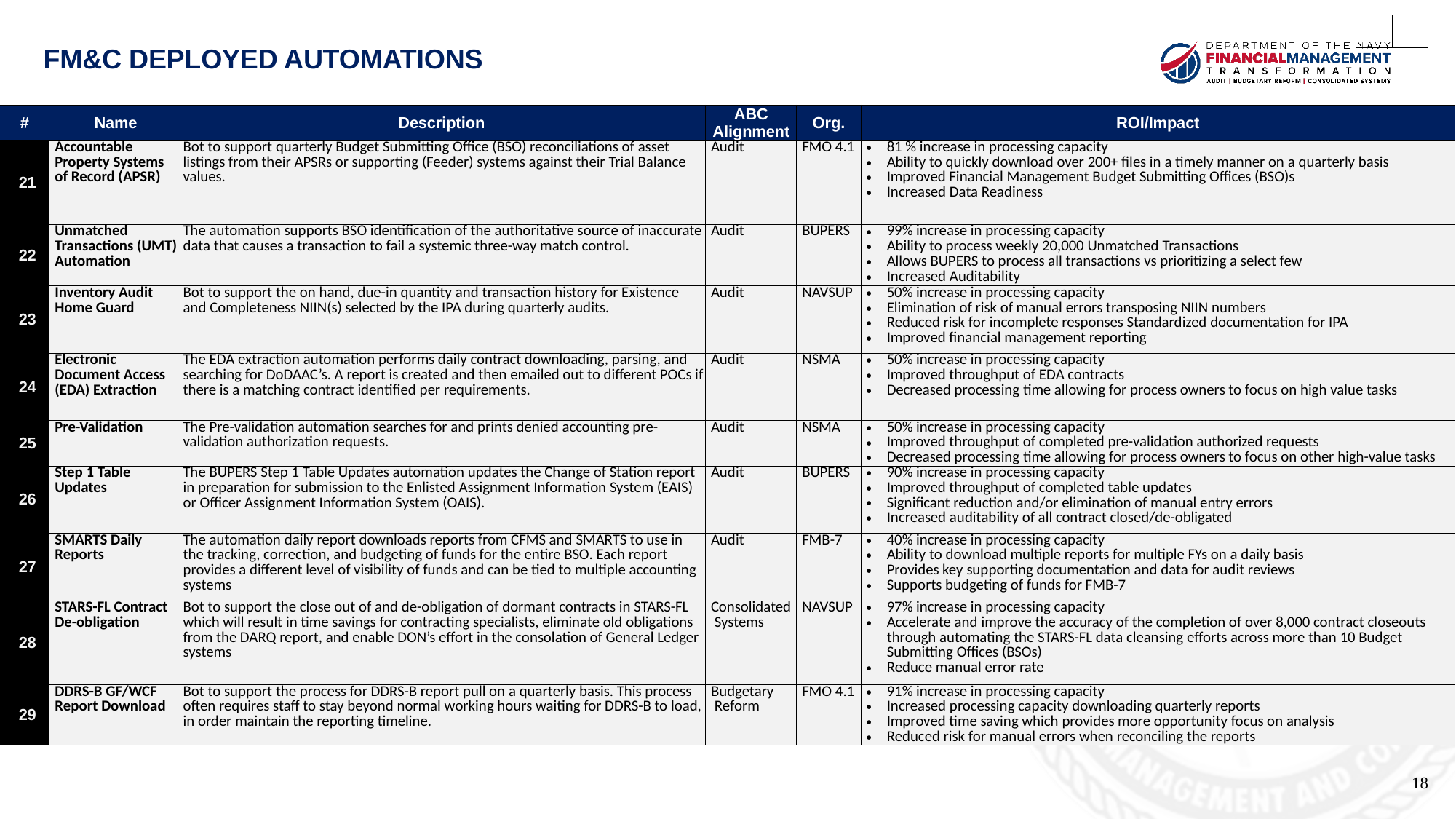

# FM&C deployed automations
| # | Name | Description | ABC Alignment | Org. | ROI/Impact |
| --- | --- | --- | --- | --- | --- |
| 21 | Accountable Property Systems of Record (APSR) | Bot to support quarterly Budget Submitting Office (BSO) reconciliations of asset listings from their APSRs or supporting (Feeder) systems against their Trial Balance values. | Audit | FMO 4.1 | 81 % increase in processing capacity Ability to quickly download over 200+ files in a timely manner on a quarterly basis Improved Financial Management Budget Submitting Offices (BSO)s Increased Data Readiness |
| 22 | Unmatched Transactions (UMT) Automation | The automation supports BSO identification of the authoritative source of inaccurate data that causes a transaction to fail a systemic three-way match control. | Audit | BUPERS | 99% increase in processing capacity Ability to process weekly 20,000 Unmatched Transactions Allows BUPERS to process all transactions vs prioritizing a select few Increased Auditability |
| 23 | Inventory Audit Home Guard | Bot to support the on hand, due-in quantity and transaction history for Existence and Completeness NIIN(s) selected by the IPA during quarterly audits. | Audit | NAVSUP | 50% increase in processing capacity Elimination of risk of manual errors transposing NIIN numbers Reduced risk for incomplete responses Standardized documentation for IPA Improved financial management reporting |
| 24 | Electronic Document Access (EDA) Extraction | The EDA extraction automation performs daily contract downloading, parsing, and searching for DoDAAC’s. A report is created and then emailed out to different POCs if there is a matching contract identified per requirements. | Audit | NSMA | 50% increase in processing capacity Improved throughput of EDA contracts Decreased processing time allowing for process owners to focus on high value tasks |
| 25 | Pre-Validation | The Pre-validation automation searches for and prints denied accounting pre-validation authorization requests. | Audit | NSMA | 50% increase in processing capacity Improved throughput of completed pre-validation authorized requests Decreased processing time allowing for process owners to focus on other high-value tasks |
| 26 | Step 1 Table Updates | The BUPERS Step 1 Table Updates automation updates the Change of Station report in preparation for submission to the Enlisted Assignment Information System (EAIS) or Officer Assignment Information System (OAIS). | Audit | BUPERS | 90% increase in processing capacity Improved throughput of completed table updates Significant reduction and/or elimination of manual entry errors Increased auditability of all contract closed/de-obligated |
| 27 | SMARTS Daily Reports | The automation daily report downloads reports from CFMS and SMARTS to use in the tracking, correction, and budgeting of funds for the entire BSO. Each report provides a different level of visibility of funds and can be tied to multiple accounting systems | Audit | FMB-7 | 40% increase in processing capacity Ability to download multiple reports for multiple FYs on a daily basis Provides key supporting documentation and data for audit reviews Supports budgeting of funds for FMB-7 |
| 28 | STARS-FL Contract De-obligation | Bot to support the close out of and de-obligation of dormant contracts in STARS-FL which will result in time savings for contracting specialists, eliminate old obligations from the DARQ report, and enable DON’s effort in the consolation of General Ledger systems | Consolidated Systems | NAVSUP | 97% increase in processing capacity Accelerate and improve the accuracy of the completion of over 8,000 contract closeouts through automating the STARS-FL data cleansing efforts across more than 10 Budget Submitting Offices (BSOs) Reduce manual error rate |
| 29 | DDRS-B GF/WCF Report Download | Bot to support the process for DDRS-B report pull on a quarterly basis. This process often requires staff to stay beyond normal working hours waiting for DDRS-B to load, in order maintain the reporting timeline. | Budgetary Reform | FMO 4.1 | 91% increase in processing capacity Increased processing capacity downloading quarterly reports Improved time saving which provides more opportunity focus on analysis Reduced risk for manual errors when reconciling the reports |